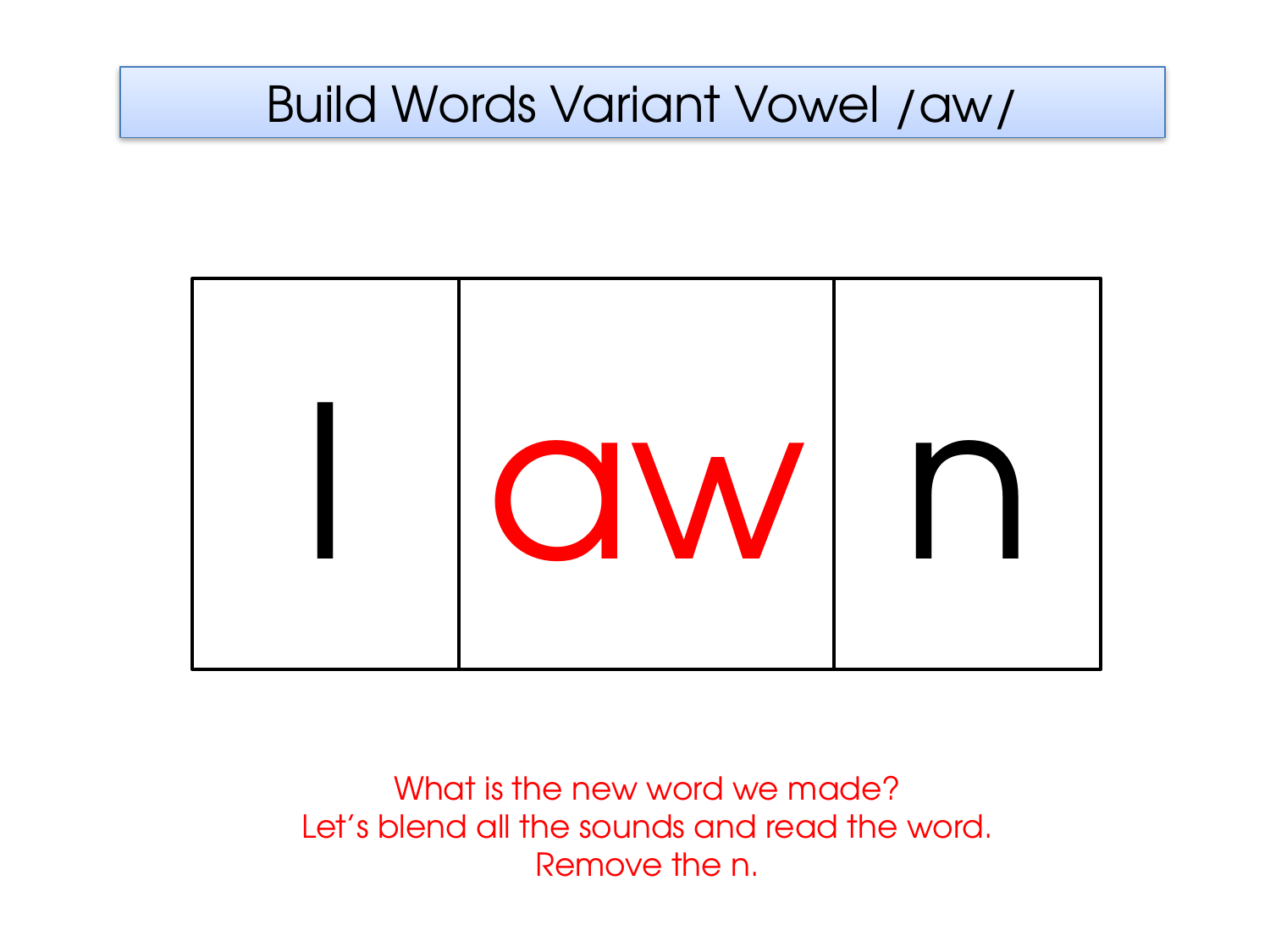

Build Words Variant Vowel /aw/
l
aw
n
What is the new word we made?
Let’s blend all the sounds and read the word.
Remove the n.